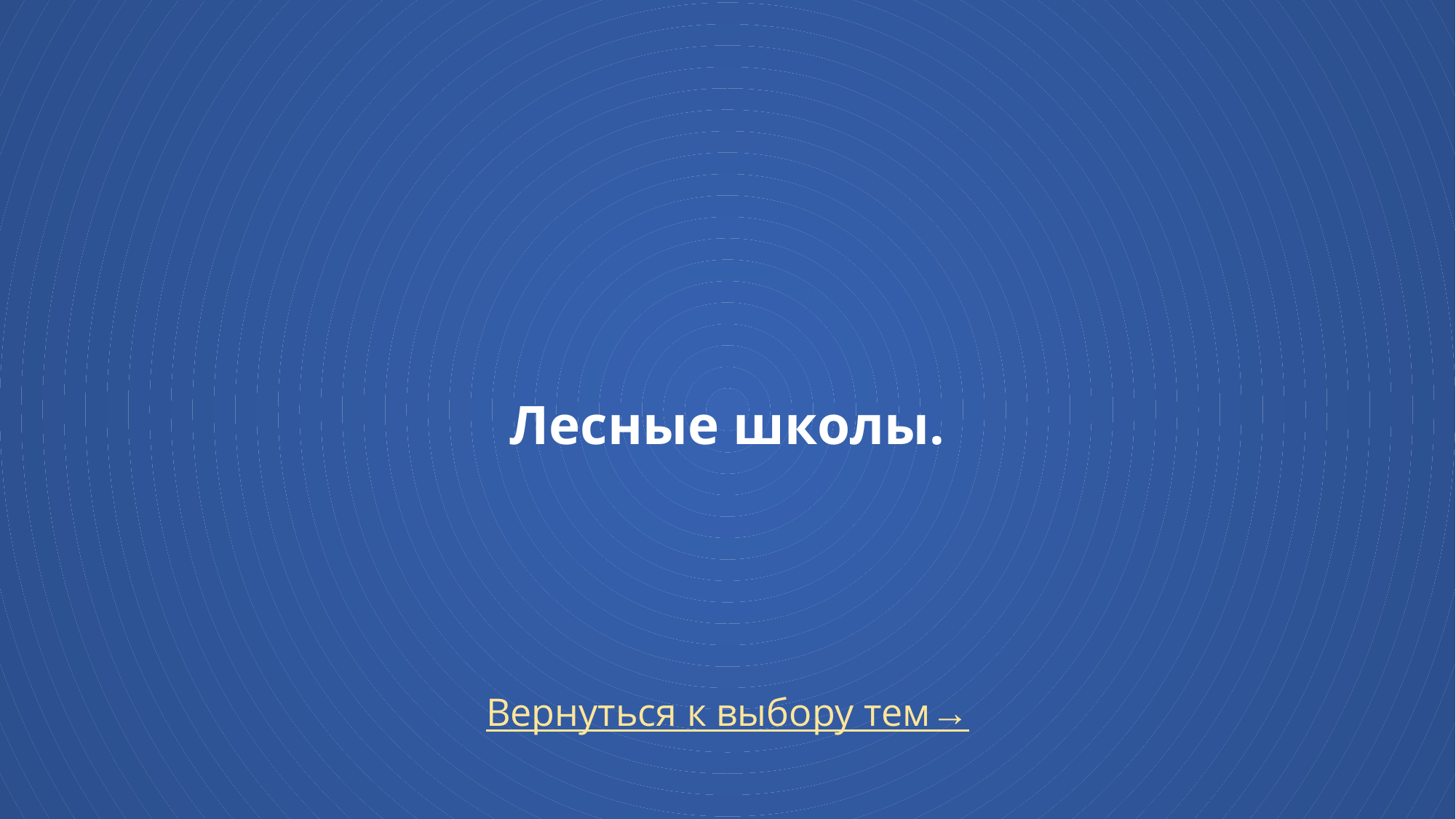

# Лесные школы.
Вернуться к выбору тем→